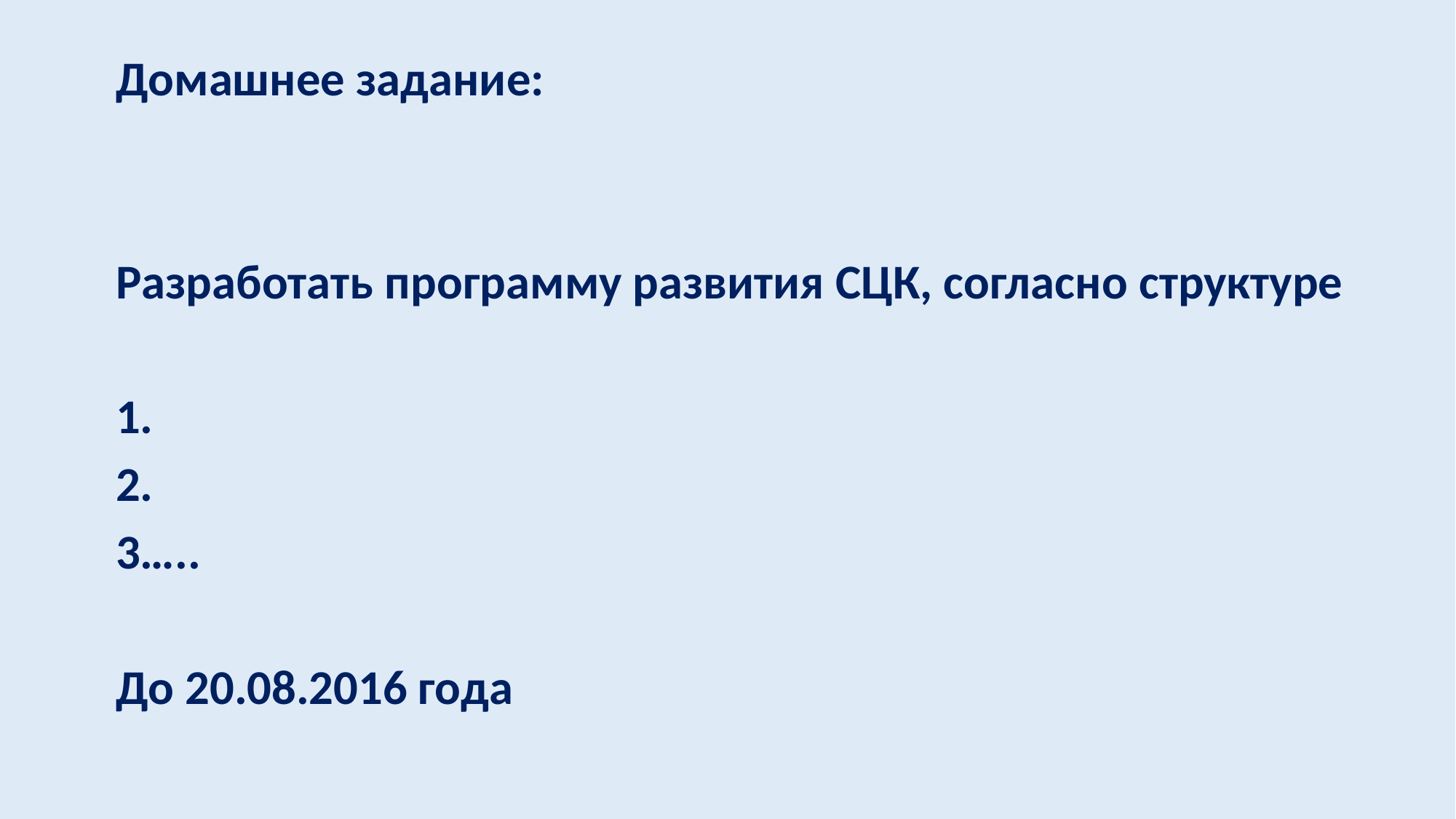

Домашнее задание:

Разработать программу развития СЦК, согласно структуре

1.
2.
3…..

До 20.08.2016 года